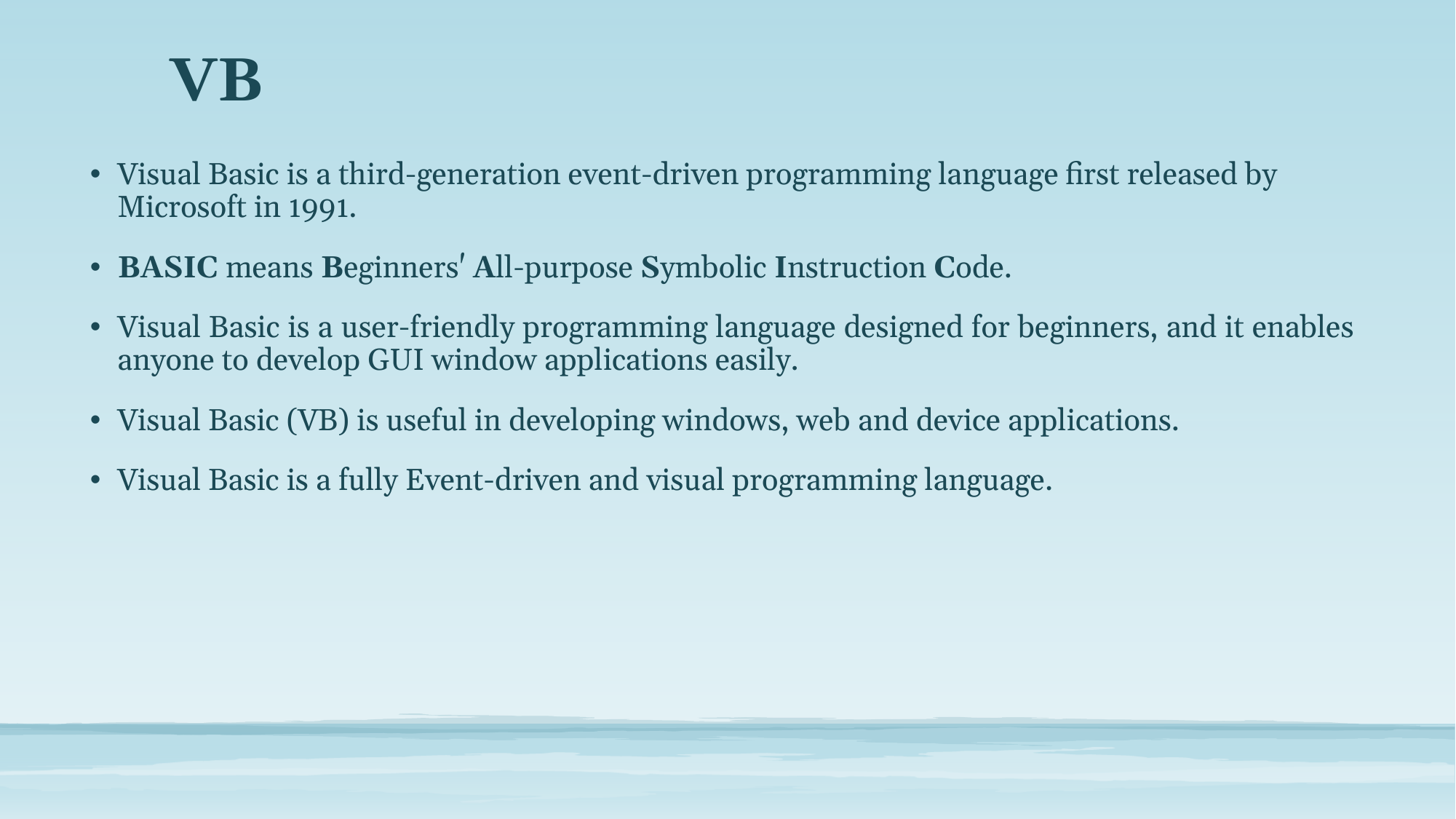

# VB
Visual Basic is a third-generation event-driven programming language first released by Microsoft in 1991.
BASIC means Beginners' All-purpose Symbolic Instruction Code.
Visual Basic is a user-friendly programming language designed for beginners, and it enables anyone to develop GUI window applications easily.
Visual Basic (VB) is useful in developing windows, web and device applications.
Visual Basic is a fully Event-driven and visual programming language.